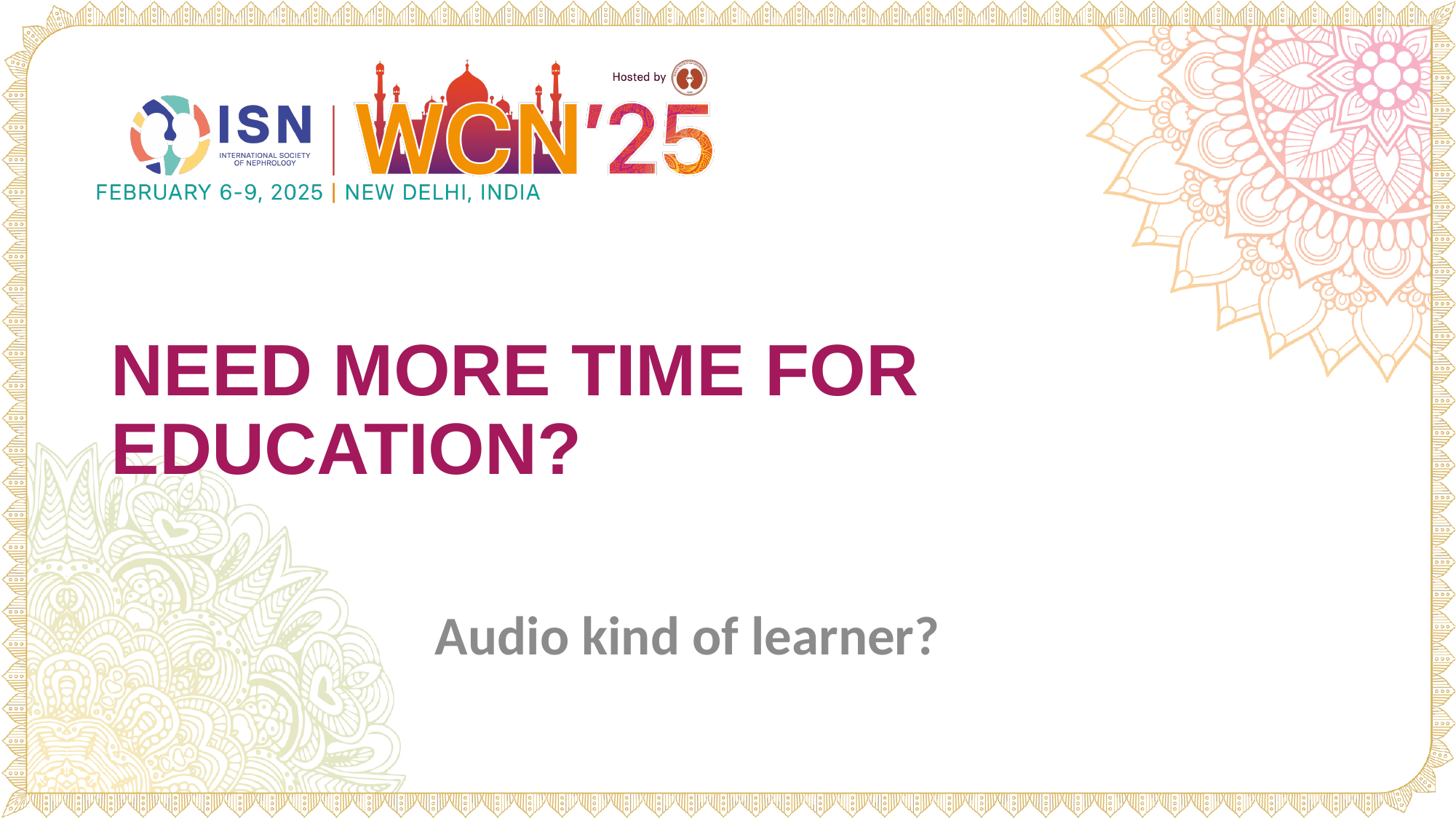

# Need more time for education?
Audio kind of learner?